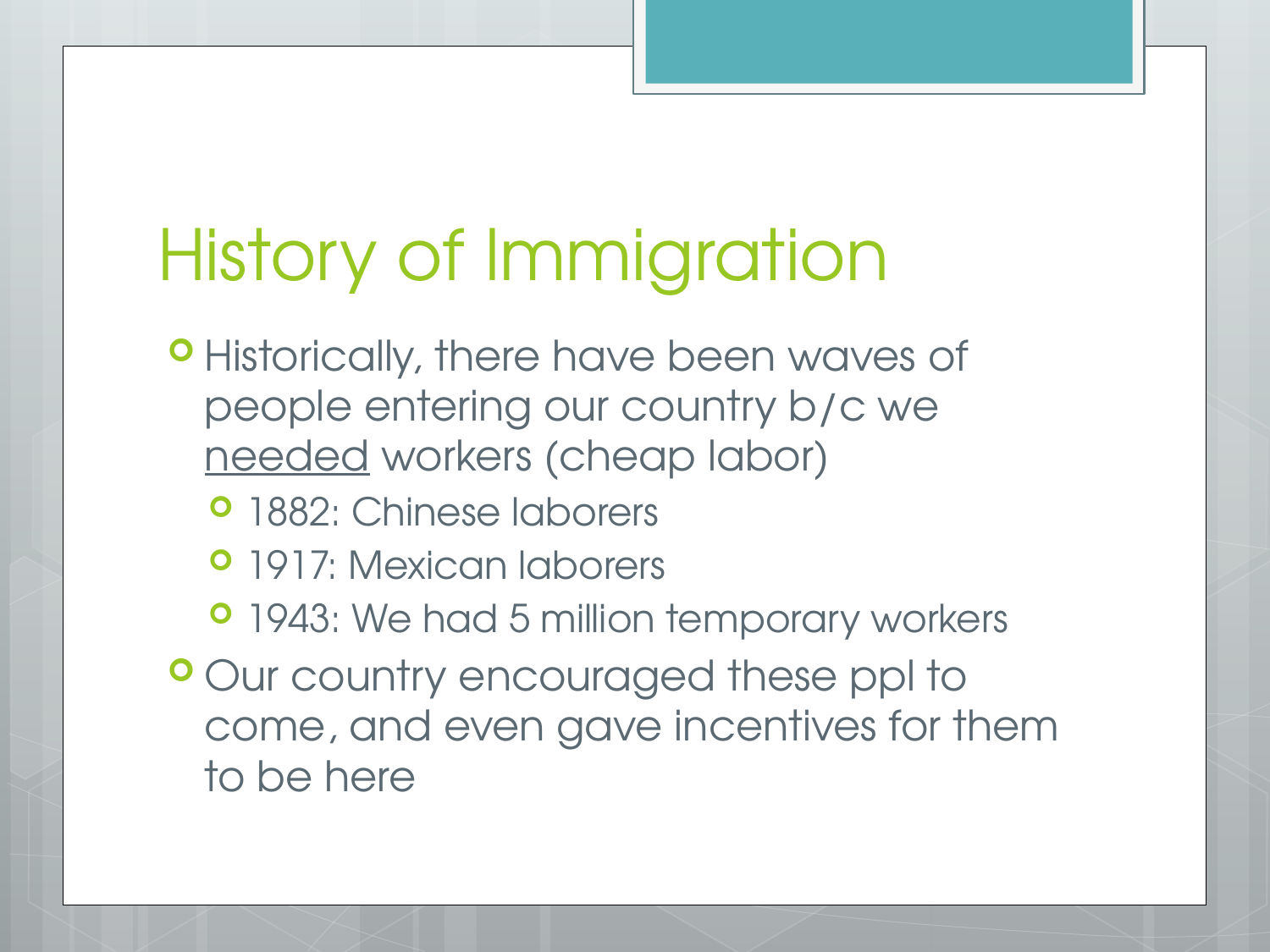

# History of Immigration
Historically, there have been waves of people entering our country b/c we needed workers (cheap labor)
1882: Chinese laborers
1917: Mexican laborers
1943: We had 5 million temporary workers
Our country encouraged these ppl to come, and even gave incentives for them to be here